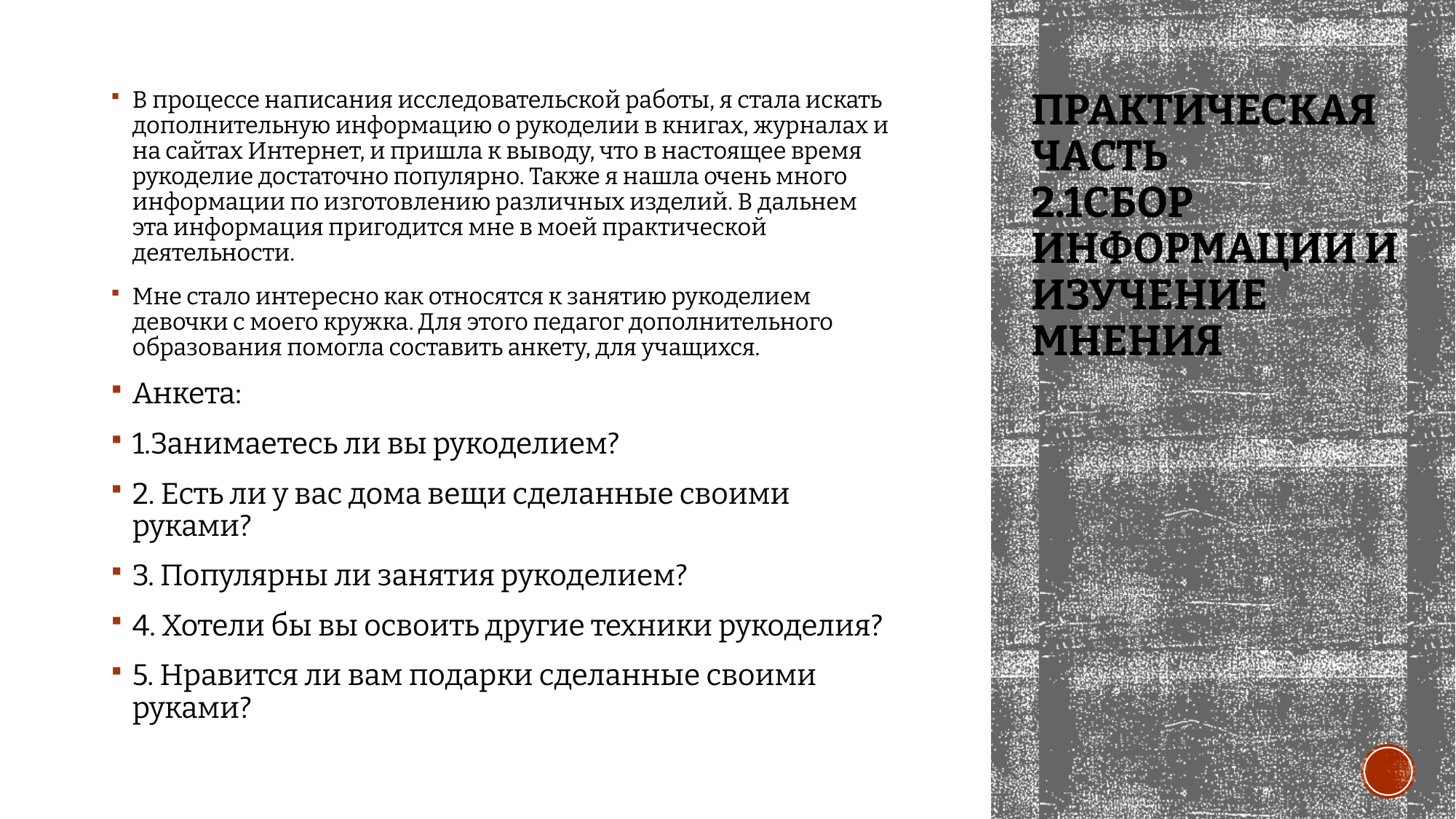

# Практическая часть 2.1Сбор информации и изучение мнения
В процессе написания исследовательской работы, я стала искать дополнительную информацию о рукоделии в книгах, журналах и на сайтах Интернет, и пришла к выводу, что в настоящее время рукоделие достаточно популярно. Также я нашла очень много информации по изготовлению различных изделий. В дальнем эта информация пригодится мне в моей практической деятельности.
Мне стало интересно как относятся к занятию рукоделием девочки с моего кружка. Для этого педагог дополнительного образования помогла составить анкету, для учащихся.
Анкета:
1.Занимаетесь ли вы рукоделием?
2. Есть ли у вас дома вещи сделанные своими руками?
3. Популярны ли занятия рукоделием?
4. Хотели бы вы освоить другие техники рукоделия?
5. Нравится ли вам подарки сделанные своими руками?